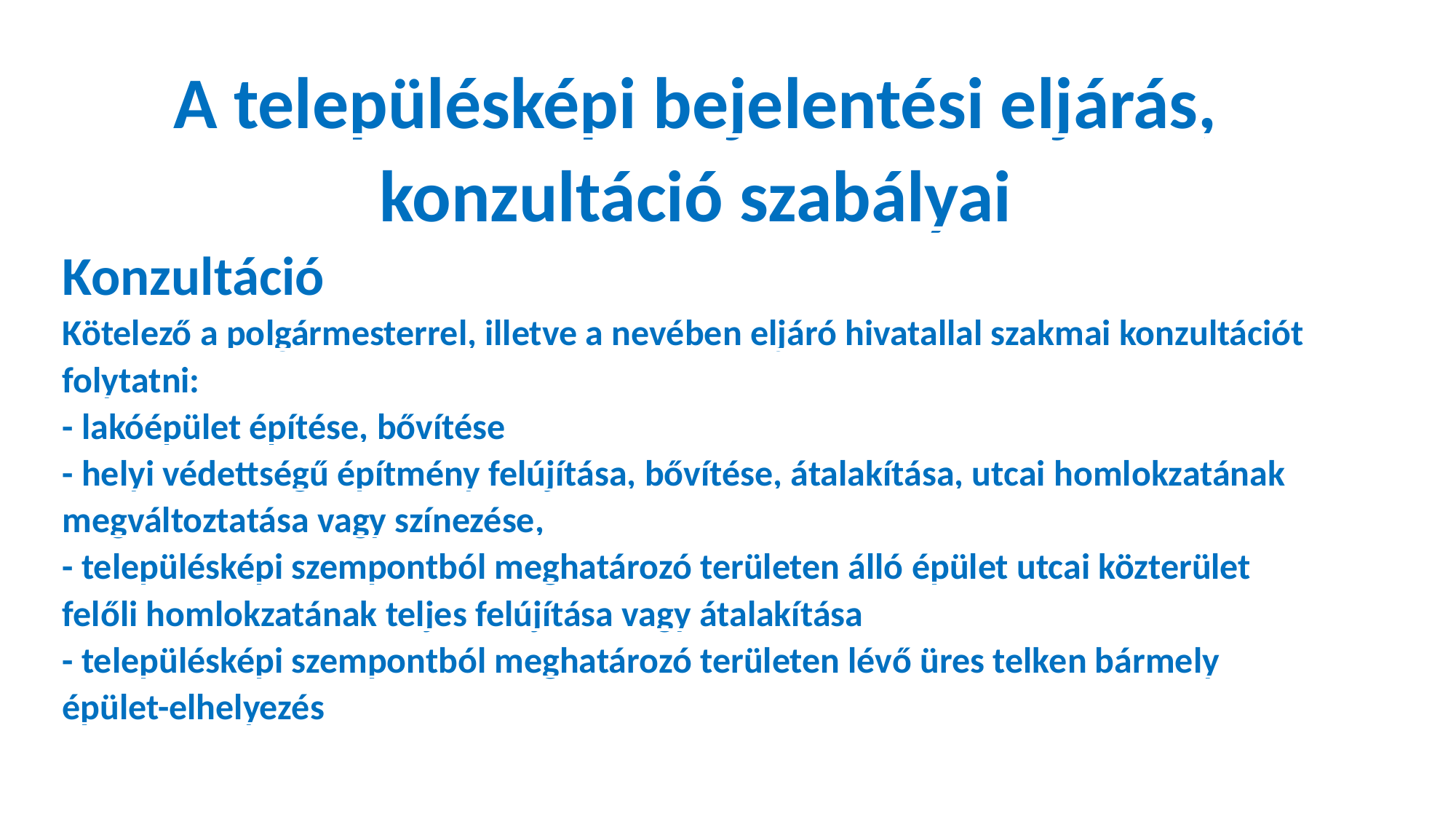

A településképi bejelentési eljárás, konzultáció szabályai
Konzultáció
Kötelező a polgármesterrel, illetve a nevében eljáró hivatallal szakmai konzultációt folytatni:
- lakóépület építése, bővítése
- helyi védettségű építmény felújítása, bővítése, átalakítása, utcai homlokzatának megváltoztatása vagy színezése,
- településképi szempontból meghatározó területen álló épület utcai közterület felőli homlokzatának teljes felújítása vagy átalakítása
- településképi szempontból meghatározó területen lévő üres telken bármely épület-elhelyezés